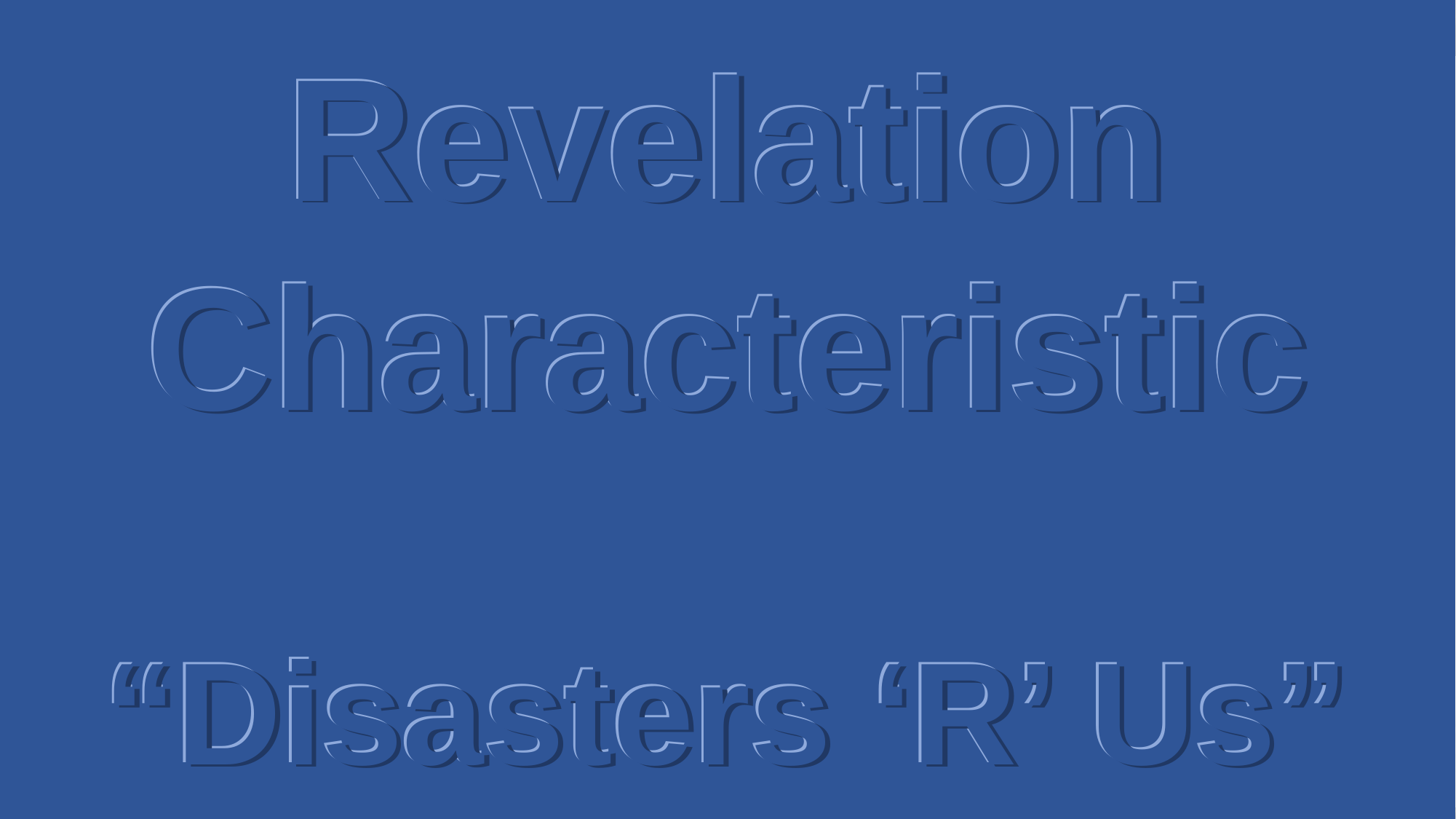

Revelation
Characteristic
Revelation
Characteristic
Revelation
Characteristic
“Disasters ‘R’ Us”
“Disasters ‘R’ Us”
“Disasters ‘R’ Us”